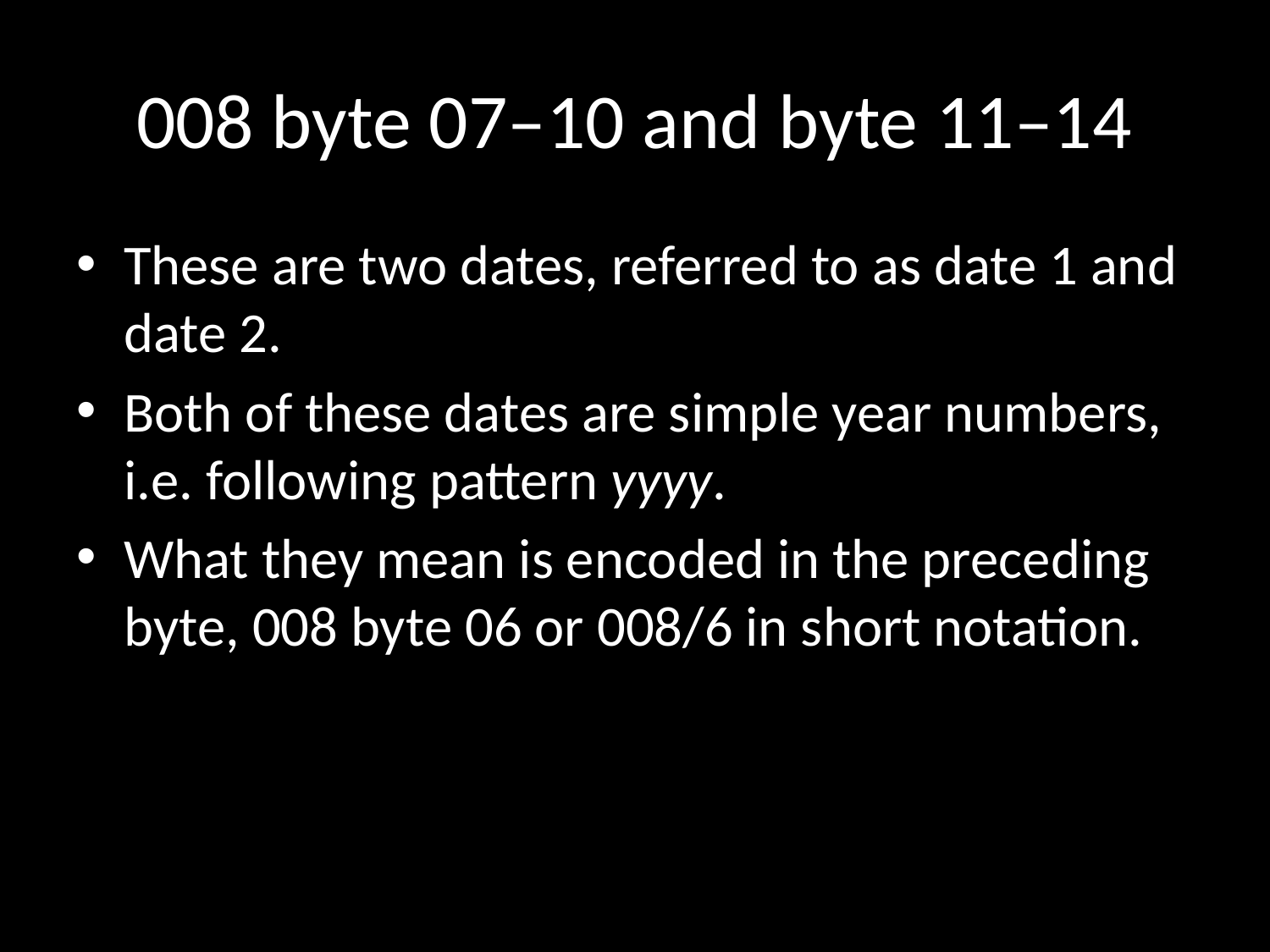

# 008 byte 07–10 and byte 11–14
These are two dates, referred to as date 1 and date 2.
Both of these dates are simple year numbers, i.e. following pattern yyyy.
What they mean is encoded in the preceding byte, 008 byte 06 or 008/6 in short notation.